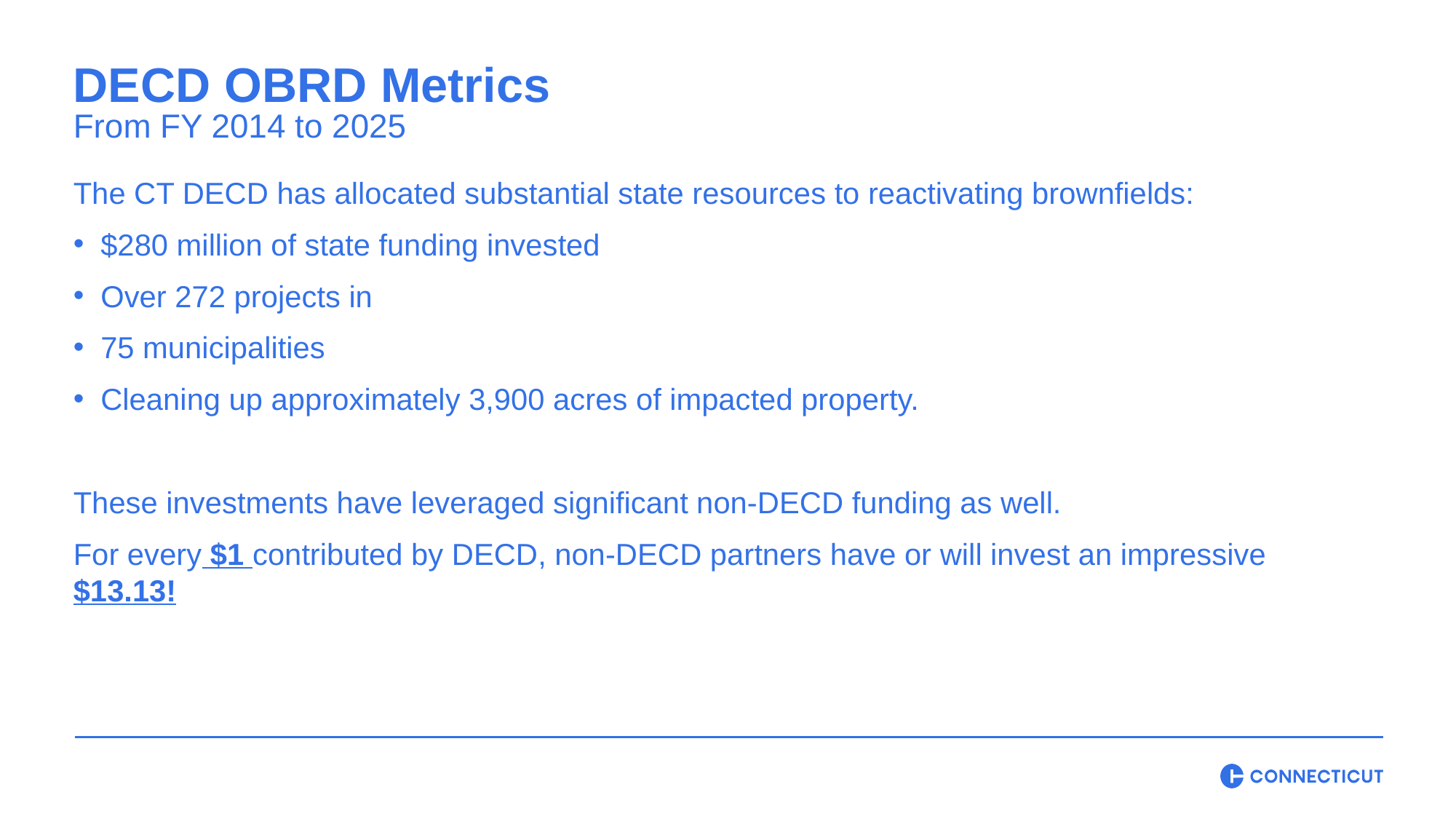

DECD OBRD Metrics
From FY 2014 to 2025
The CT DECD has allocated substantial state resources to reactivating brownfields:
$280 million of state funding invested
Over 272 projects in
75 municipalities
Cleaning up approximately 3,900 acres of impacted property.

These investments have leveraged significant non-DECD funding as well.
For every $1 contributed by DECD, non-DECD partners have or will invest an impressive $13.13!